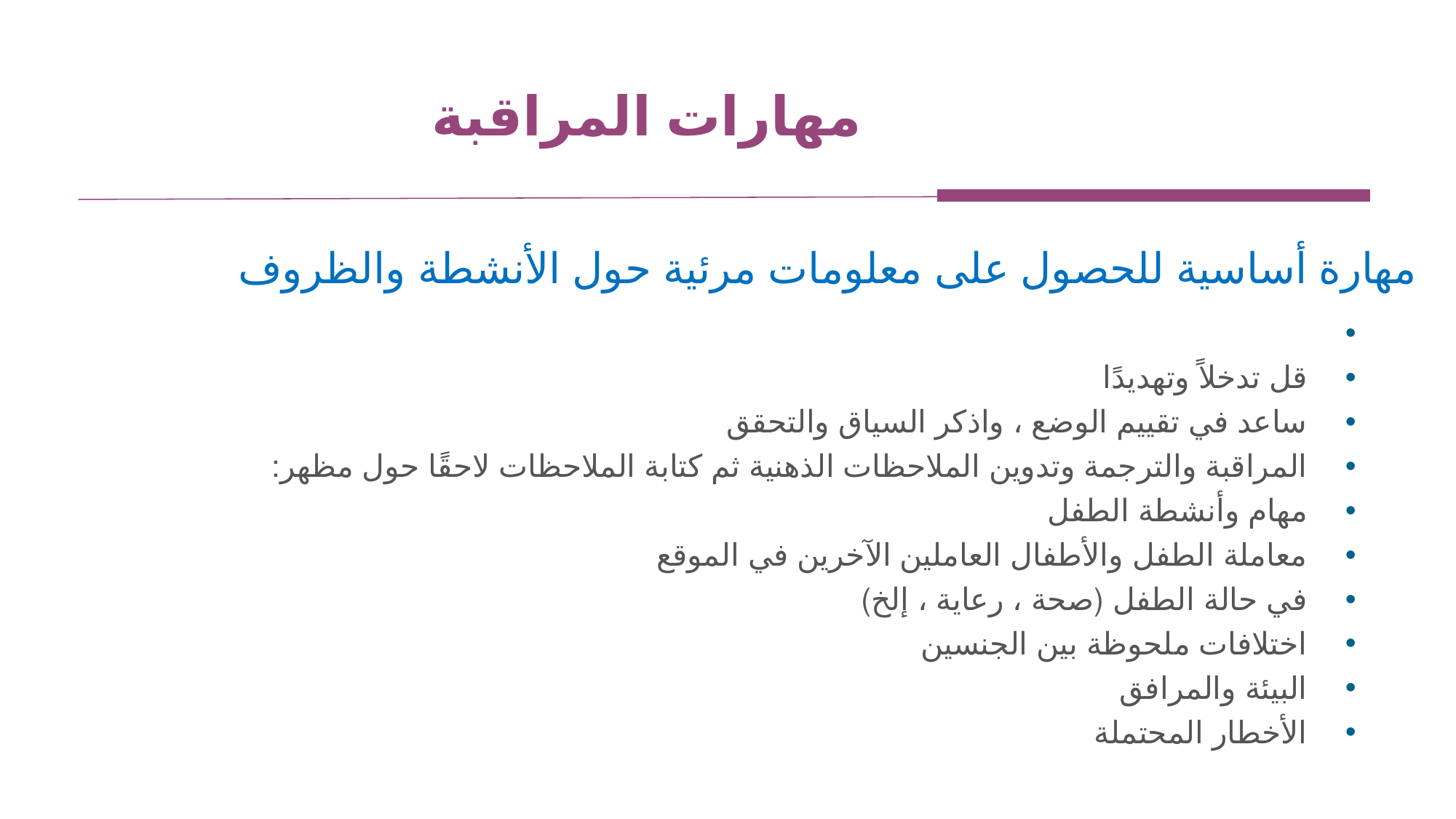

# مهارات المراقبة
مهارة أساسية للحصول على معلومات مرئية حول الأنشطة والظروف

قل تدخلاً وتهديدًا
ساعد في تقييم الوضع ، واذكر السياق والتحقق
المراقبة والترجمة وتدوين الملاحظات الذهنية ثم كتابة الملاحظات لاحقًا حول مظهر:
مهام وأنشطة الطفل
معاملة الطفل والأطفال العاملين الآخرين في الموقع
في حالة الطفل (صحة ، رعاية ، إلخ)
اختلافات ملحوظة بين الجنسين
البيئة والمرافق
الأخطار المحتملة